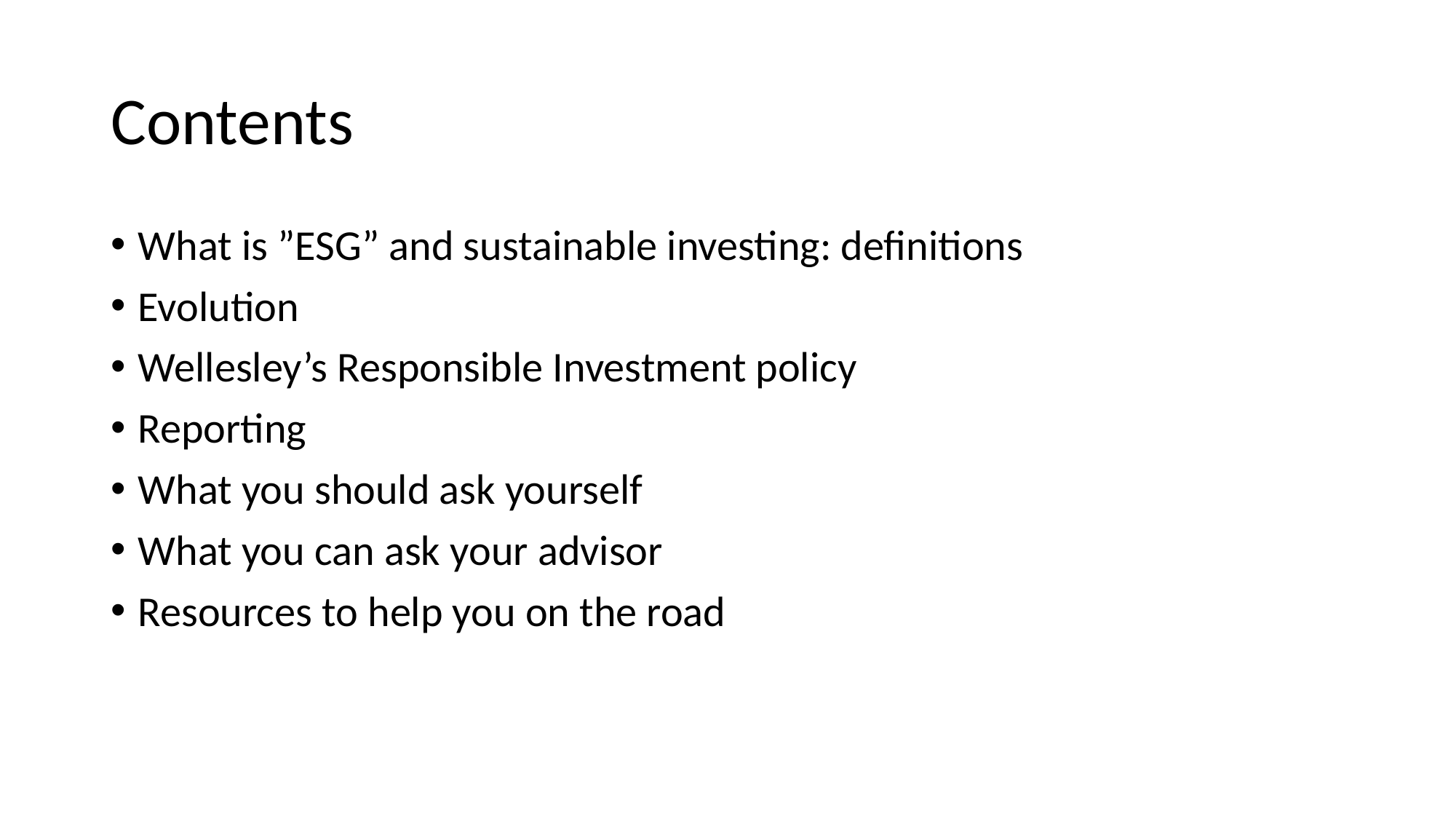

# Contents
What is ”ESG” and sustainable investing: definitions
Evolution
Wellesley’s Responsible Investment policy
Reporting
What you should ask yourself
What you can ask your advisor
Resources to help you on the road